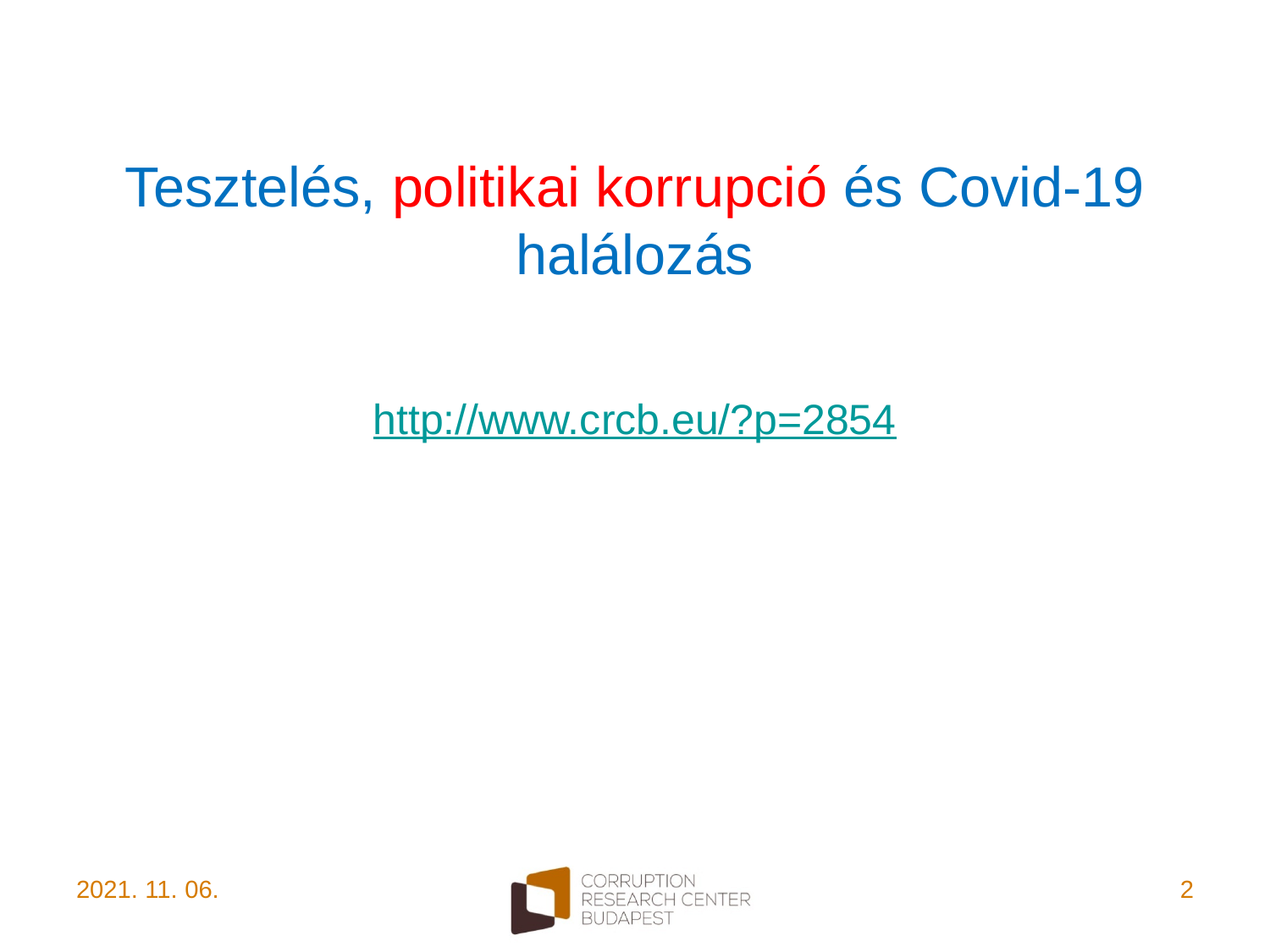

# Tesztelés, politikai korrupció és Covid-19 halálozás
http://www.crcb.eu/?p=2854
2021. 11. 06.
2